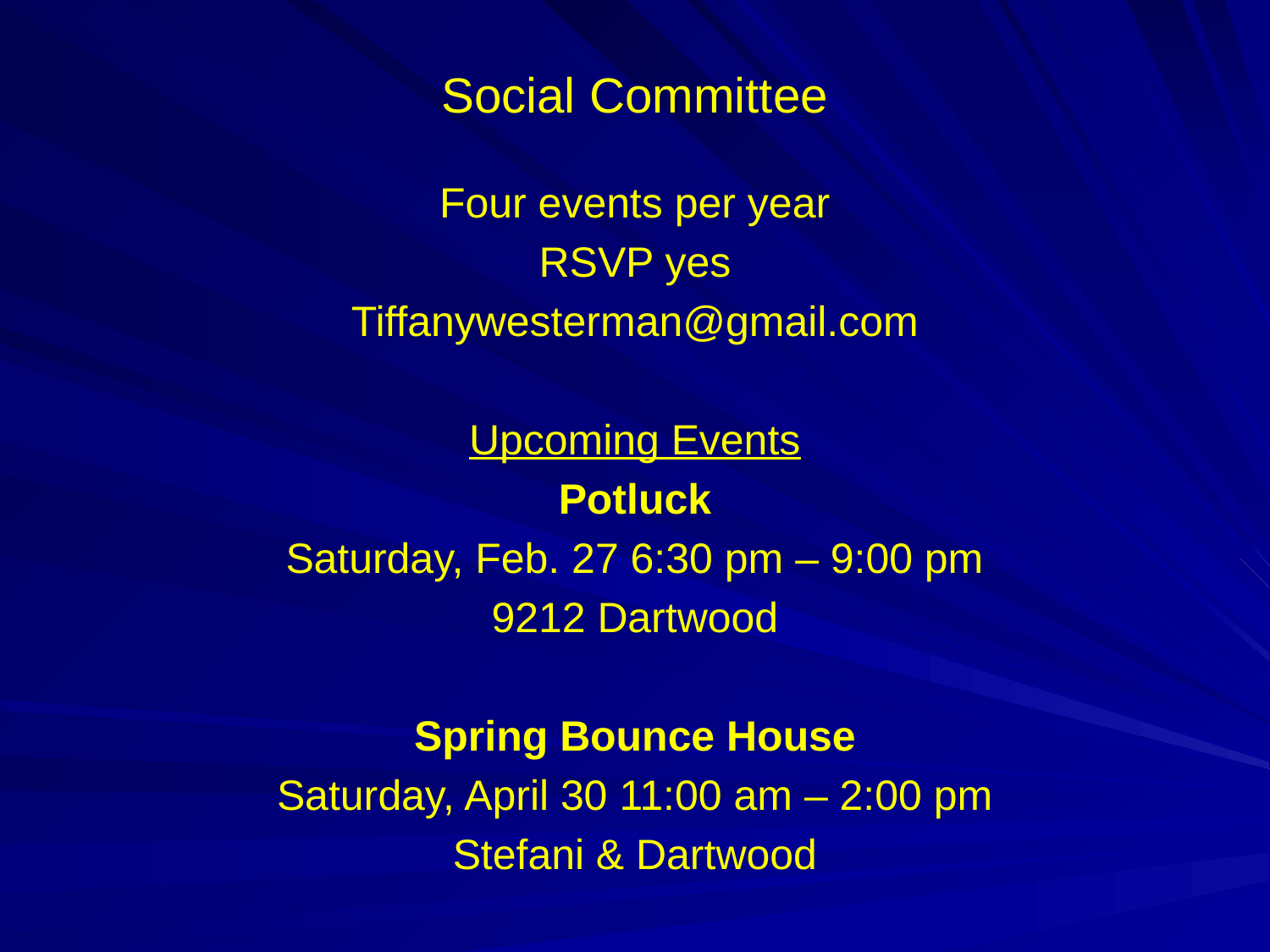

# Social Committee
Four events per year
RSVP yes
Tiffanywesterman@gmail.com

Upcoming Events
Potluck
Saturday, Feb. 27 6:30 pm – 9:00 pm
9212 Dartwood

Spring Bounce House
Saturday, April 30 11:00 am – 2:00 pm
Stefani & Dartwood